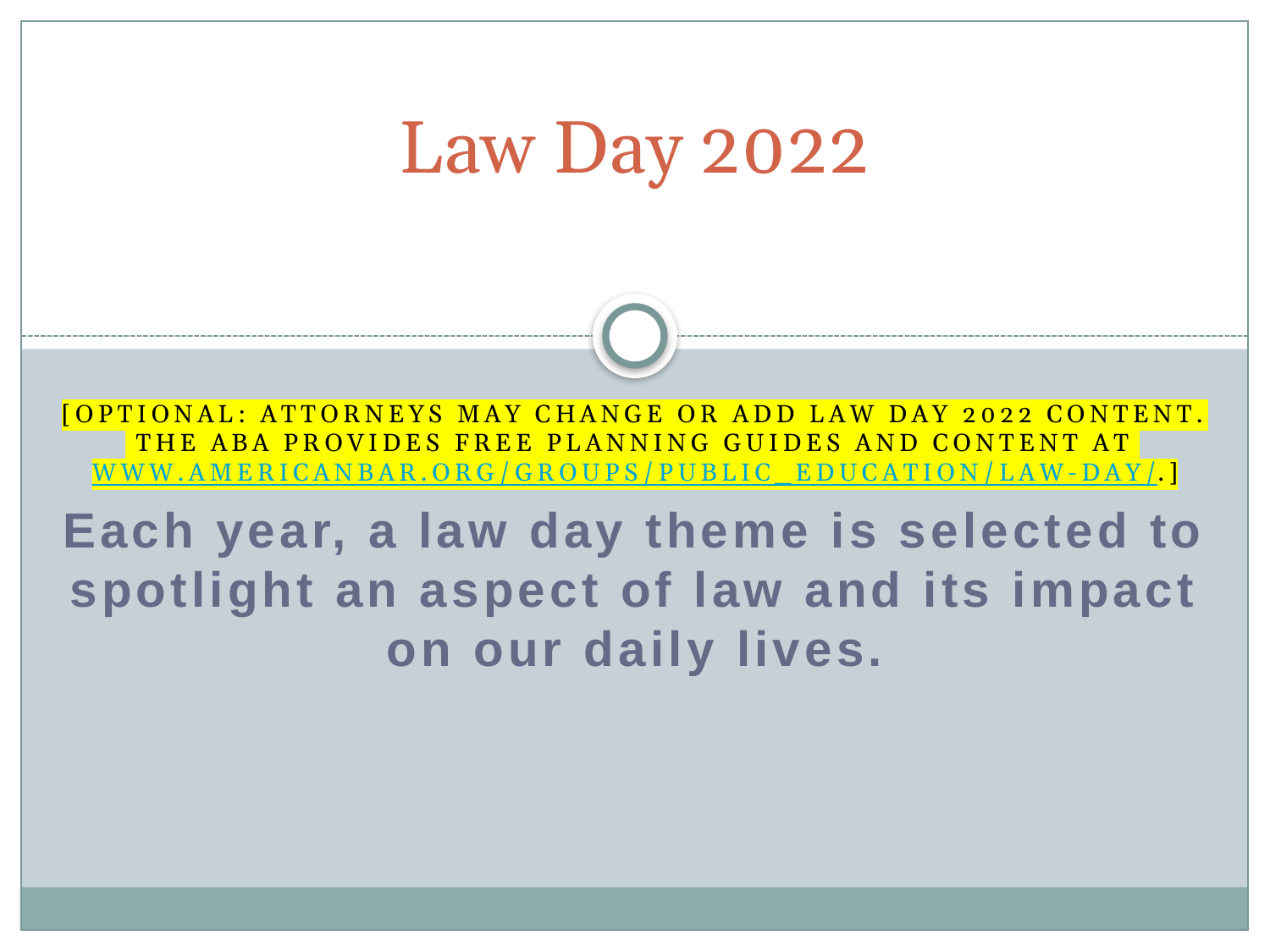

# Law Day 2022
[OPTIONAL: attorneys may CHANGE OR add Law Day 2022 content.  The aba provides free planning guides and content at www.americanbar.org/groups/public_education/law-day/.]
Each year, a law day theme is selected to spotlight an aspect of law and its impact on our daily lives.